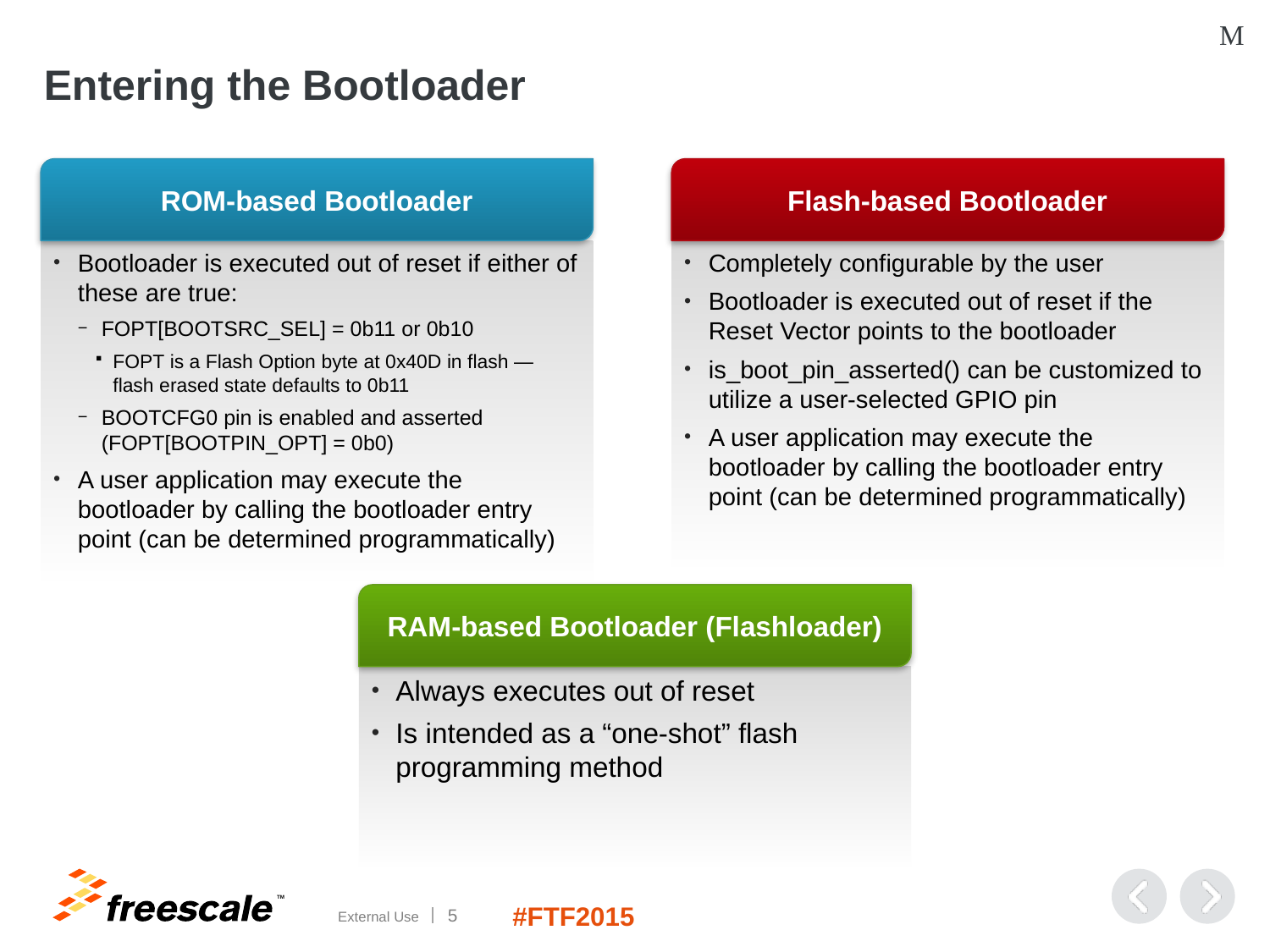

M
# Entering the Bootloader
ROM-based Bootloader
Flash-based Bootloader
Bootloader is executed out of reset if either of these are true:
FOPT[BOOTSRC_SEL] = 0b11 or 0b10
FOPT is a Flash Option byte at 0x40D in flash — flash erased state defaults to 0b11
BOOTCFG0 pin is enabled and asserted (FOPT[BOOTPIN_OPT] = 0b0)
A user application may execute the bootloader by calling the bootloader entry point (can be determined programmatically)
Completely configurable by the user
Bootloader is executed out of reset if the Reset Vector points to the bootloader
is_boot_pin_asserted() can be customized to utilize a user-selected GPIO pin
A user application may execute the bootloader by calling the bootloader entry point (can be determined programmatically)

RAM-based Bootloader (Flashloader)
Always executes out of reset
Is intended as a “one-shot” flash programming method